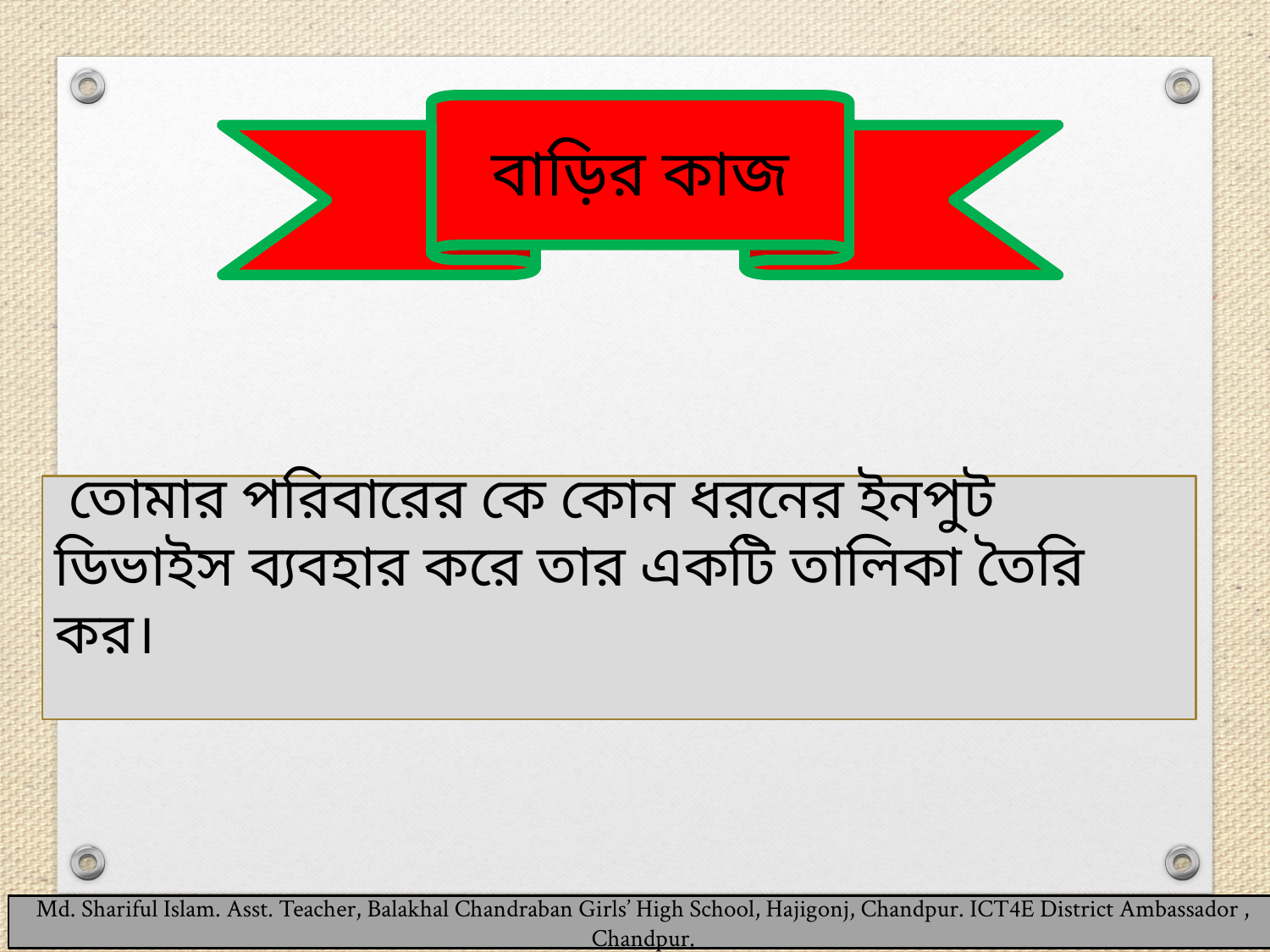

বাড়ির কাজ
 তোমার পরিবারের কে কোন ধরনের ইনপুট ডিভাইস ব্যবহার করে তার একটি তালিকা তৈরি কর।